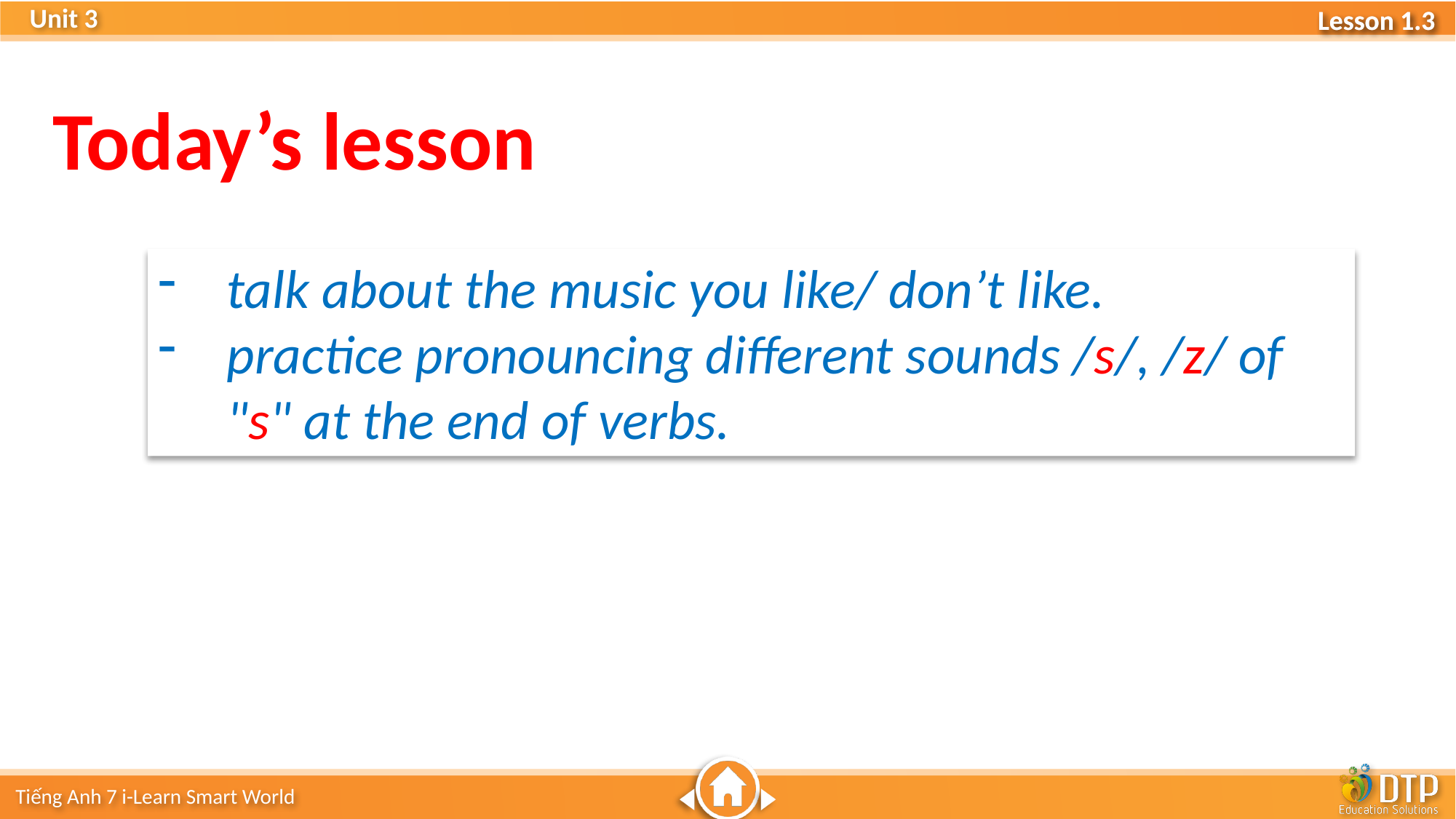

Today’s lesson
talk about the music you like/ don’t like.
practice pronouncing different sounds /s/, /z/ of "s" at the end of verbs.